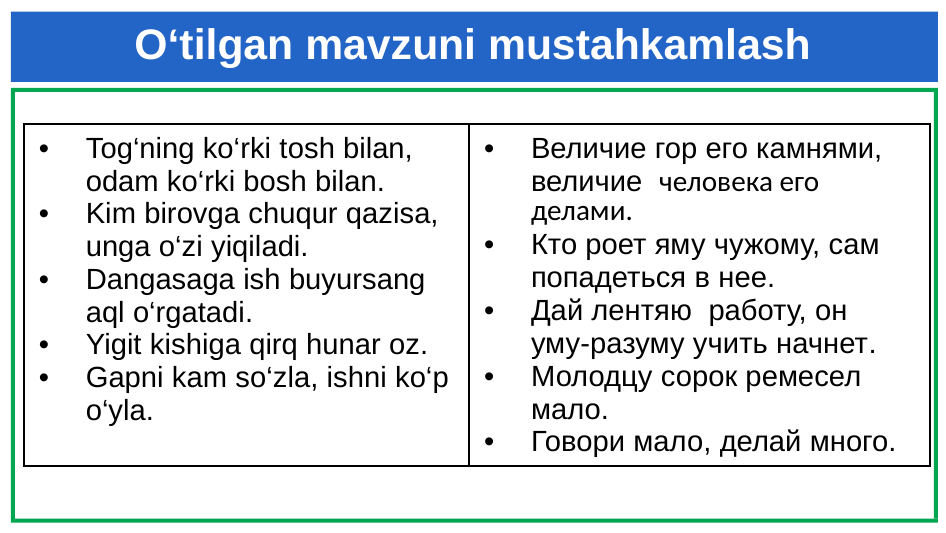

# O‘tilgan mavzuni mustahkamlash
| Tog‘ning ko‘rki tosh bilan, odam ko‘rki bosh bilan. Kim birovga chuqur qazisa, unga o‘zi yiqiladi. Dangasaga ish buyursang aql o‘rgatadi. Yigit kishiga qirq hunar oz. Gapni kam so‘zla, ishni ko‘p o‘yla. | Величие гор его камнями, величие человека его делами. Кто роет яму чужому, сам попадеться в нее. Дай лентяю работу, он уму-разуму учить начнет. Молодцу сорок ремесел мало. Говори мало, делай много. |
| --- | --- |